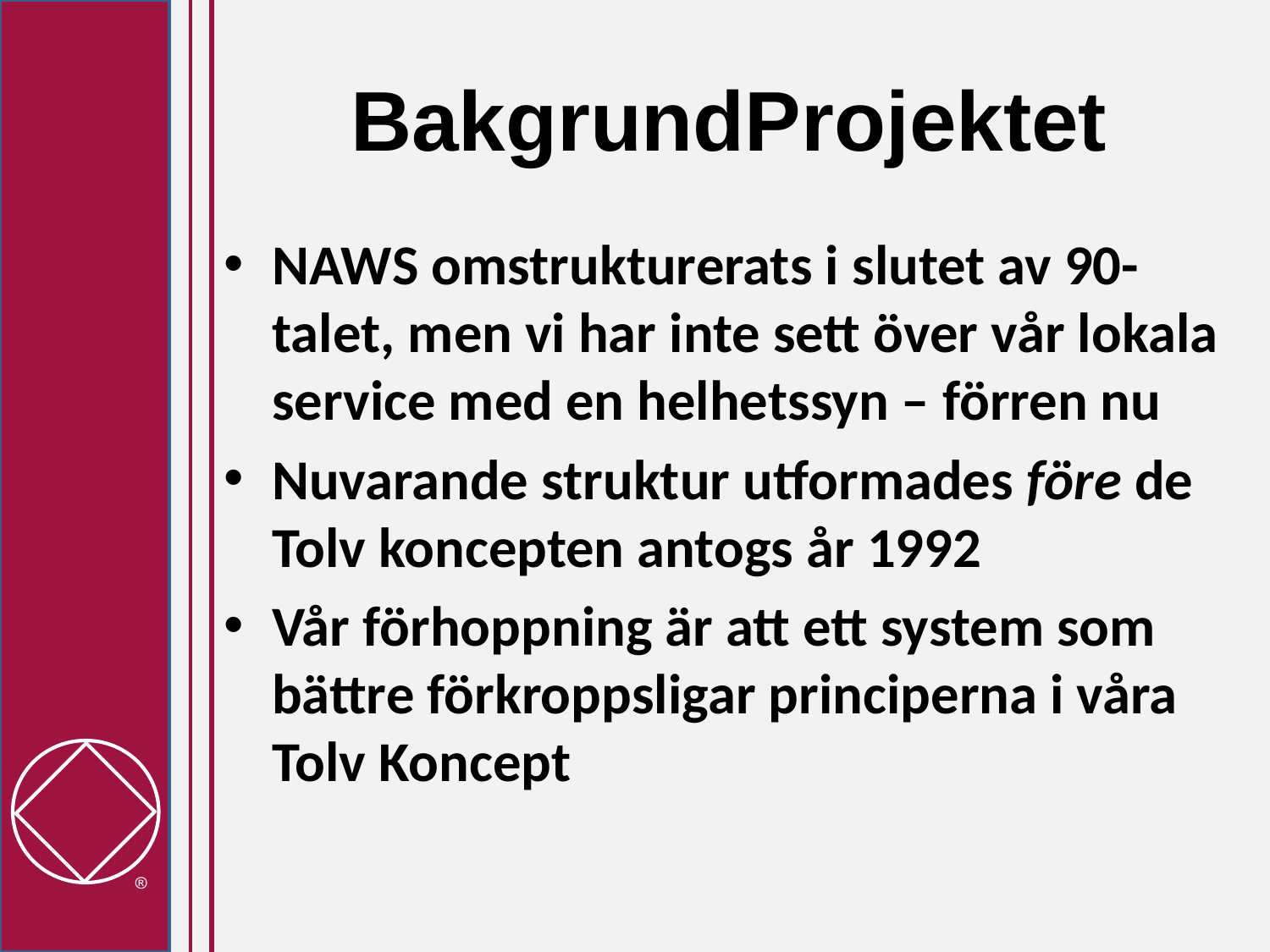

# BakgrundProjektet
NAWS omstrukturerats i slutet av 90-talet, men vi har inte sett över vår lokala service med en helhetssyn – förren nu
Nuvarande struktur utformades före de Tolv koncepten antogs år 1992
Vår förhoppning är att ett system som bättre förkroppsligar principerna i våra Tolv Koncept